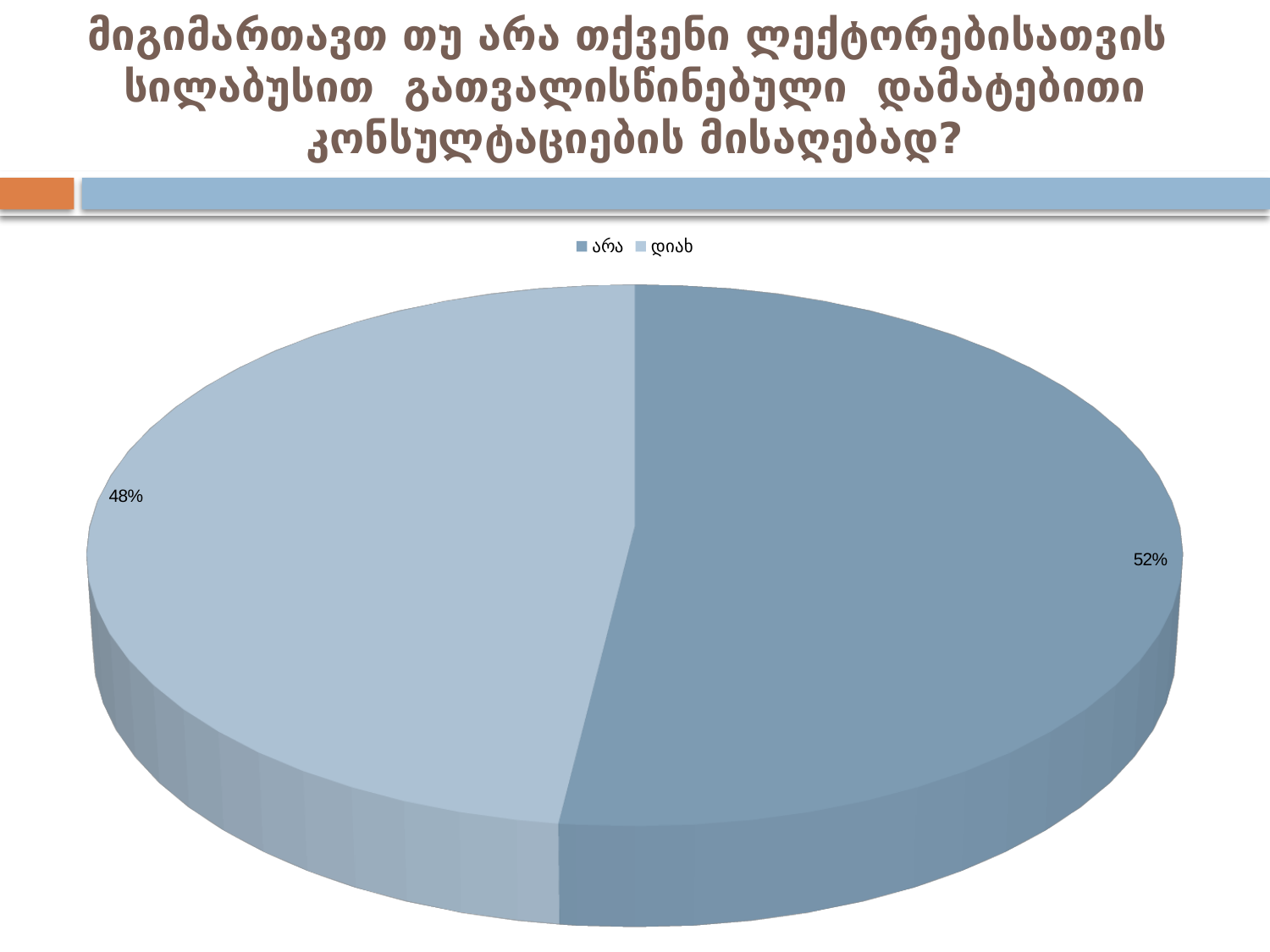

# მიგიმართავთ თუ არა თქვენი ლექტორებისათვის  სილაბუსით  გათვალისწინებული  დამატებითი კონსულტაციების მისაღებად?

[unsupported chart]